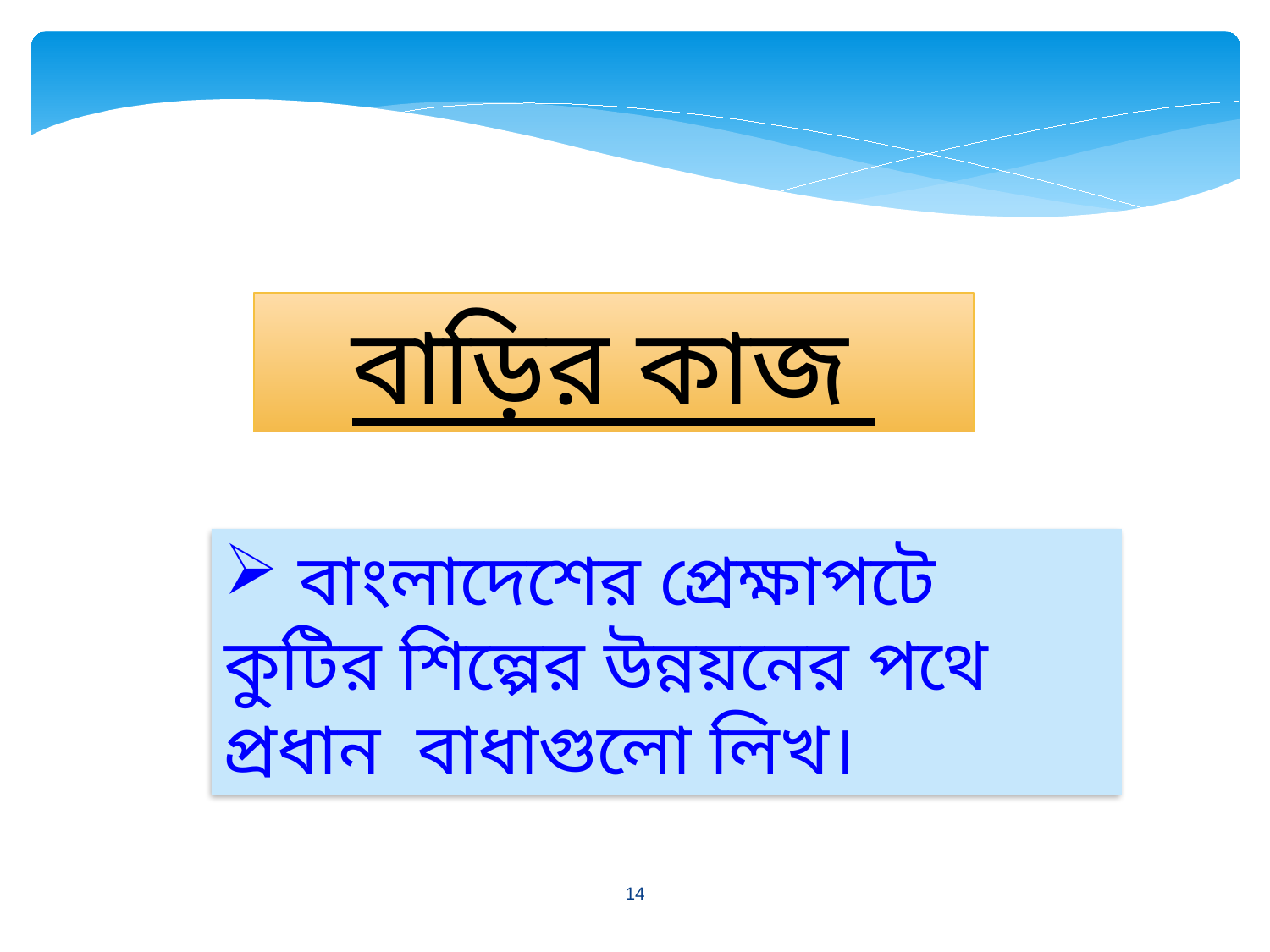

বাড়ির কাজ
 বাংলাদেশের প্রেক্ষাপটে কুটির শিল্পের উন্নয়নের পথে প্রধান  বাধাগুলো লিখ।
14